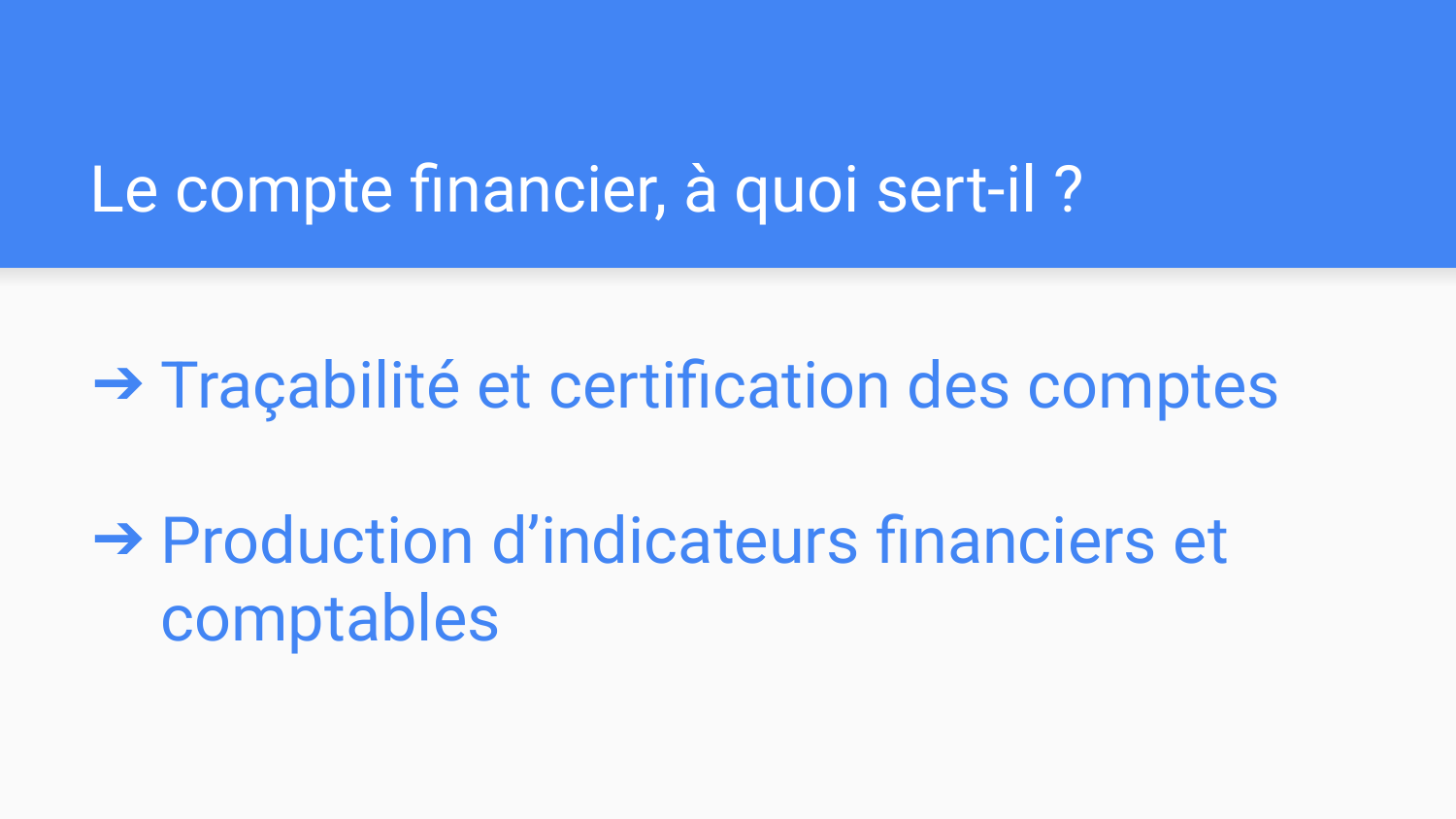

# Le compte financier, à quoi sert-il ?
Traçabilité et certification des comptes

Production d’indicateurs financiers et comptables